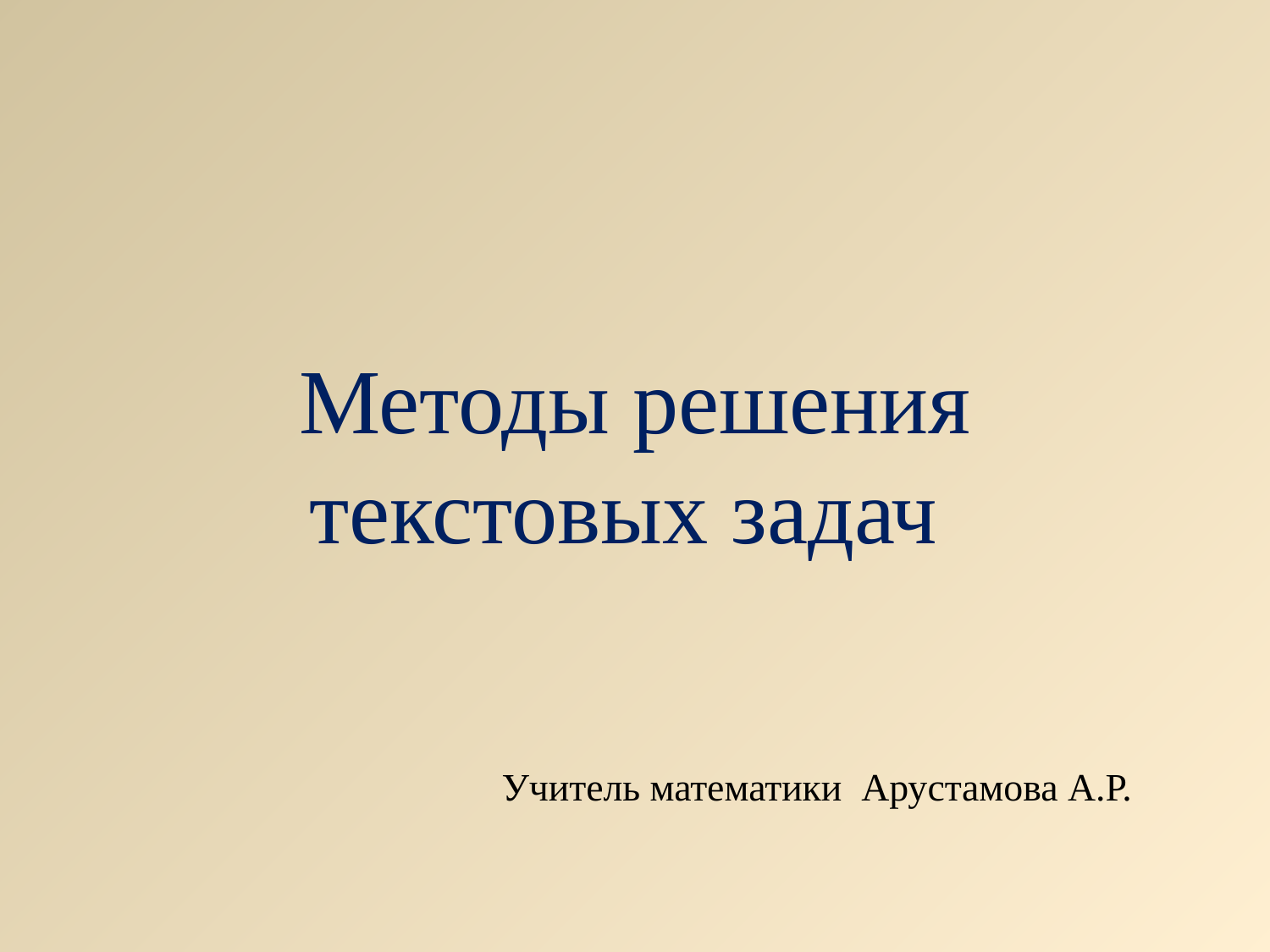

Методы решения текстовых задач

Учитель математики  Арустамова А.Р.